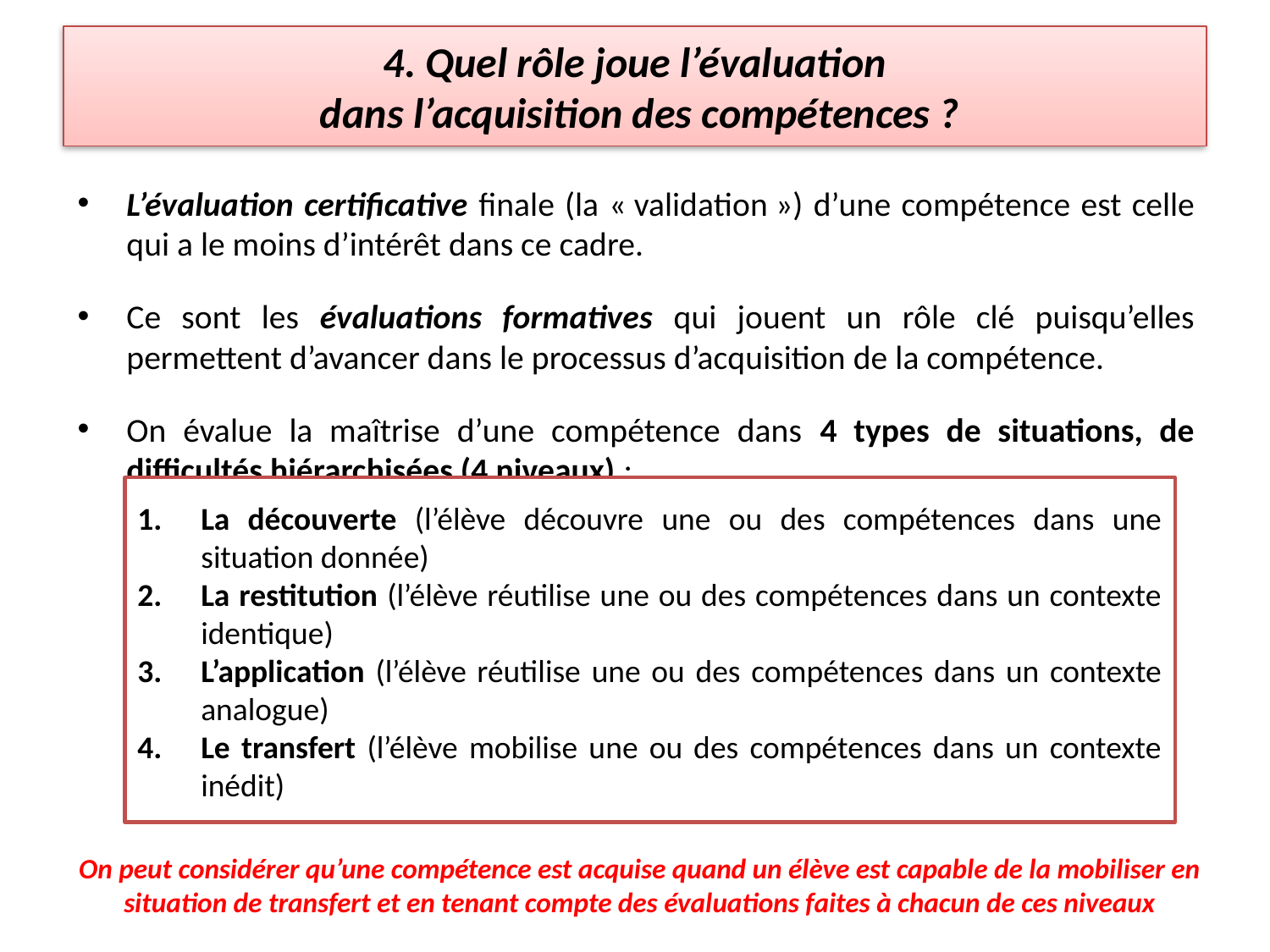

# 4. Quel rôle joue l’évaluation dans l’acquisition des compétences ?
L’évaluation certificative finale (la « validation ») d’une compétence est celle qui a le moins d’intérêt dans ce cadre.

Ce sont les évaluations formatives qui jouent un rôle clé puisqu’elles permettent d’avancer dans le processus d’acquisition de la compétence.

On évalue la maîtrise d’une compétence dans 4 types de situations, de difficultés hiérarchisées (4 niveaux) :

La découverte (l’élève découvre une ou des compétences dans une situation donnée)
La restitution (l’élève réutilise une ou des compétences dans un contexte identique)
L’application (l’élève réutilise une ou des compétences dans un contexte analogue)
Le transfert (l’élève mobilise une ou des compétences dans un contexte inédit)

On peut considérer qu’une compétence est acquise quand un élève est capable de la mobiliser en situation de transfert et en tenant compte des évaluations faites à chacun de ces niveaux